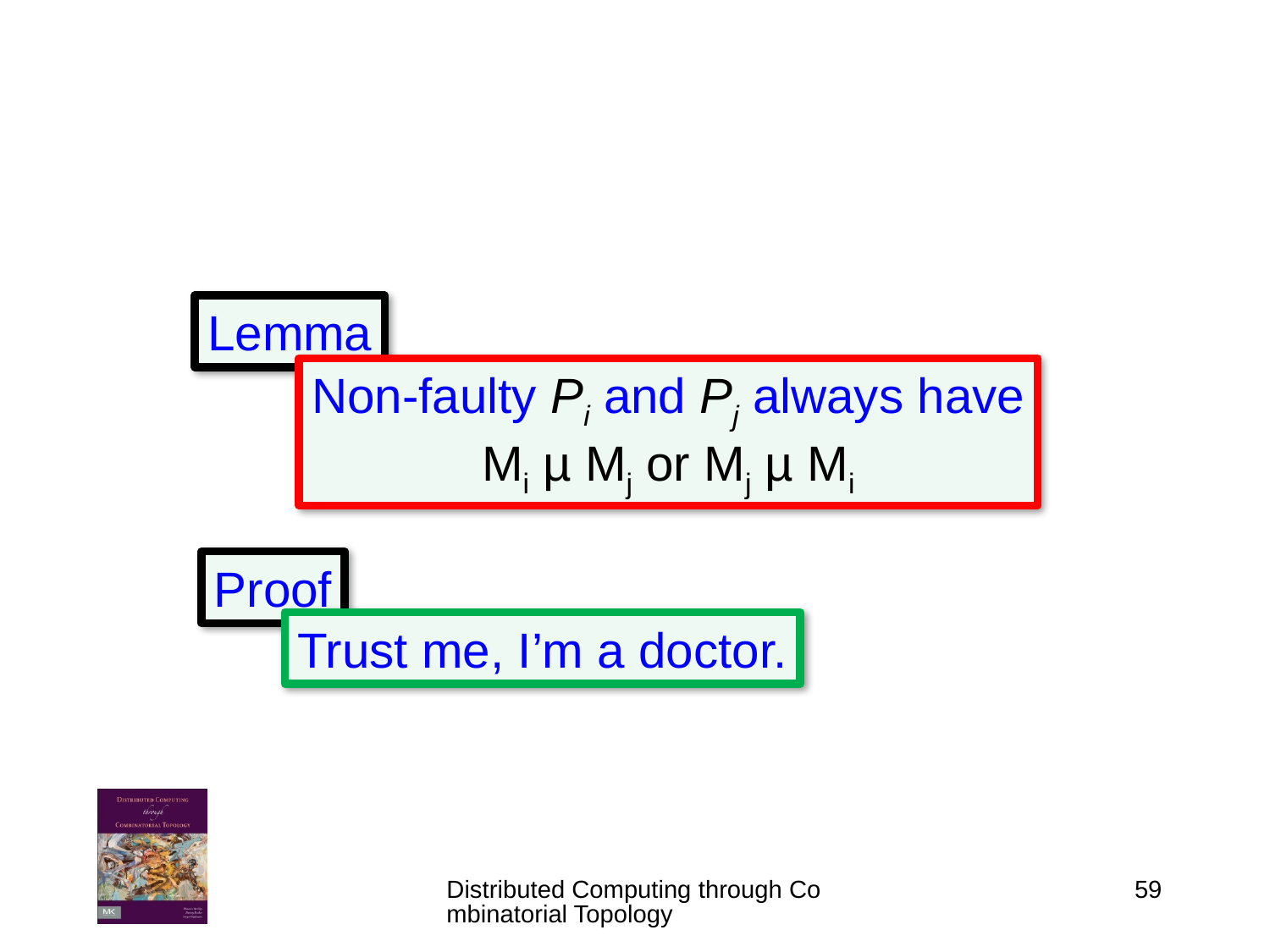

Lemma
Non-faulty Pi and Pj always have
Mi µ Mj or Mj µ Mi
Proof
Trust me, I’m a doctor.
Distributed Computing through Combinatorial Topology
59